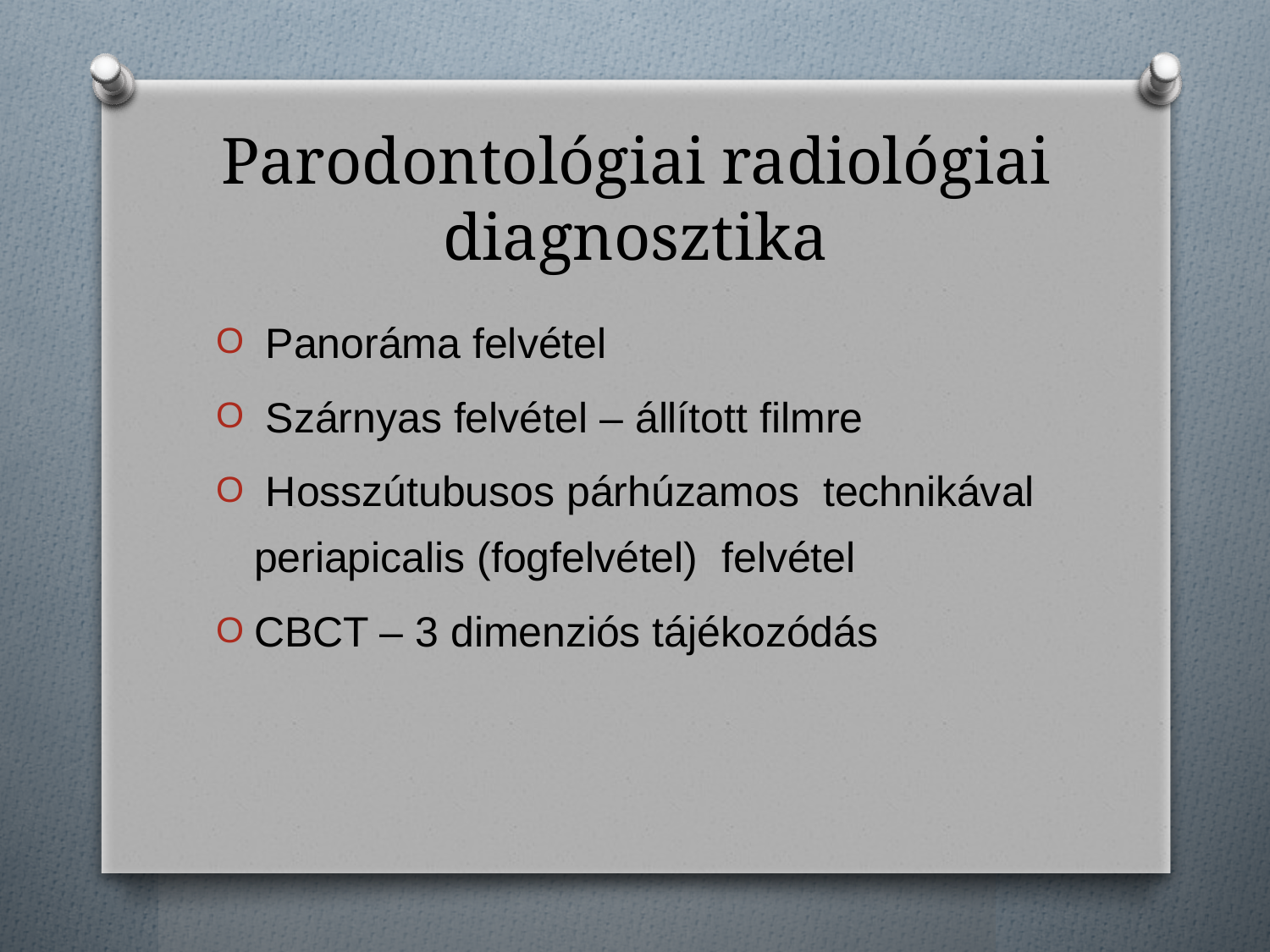

# Parodontológiai radiológiai diagnosztika
 Panoráma felvétel
 Szárnyas felvétel – állított filmre
 Hosszútubusos párhúzamos  technikával periapicalis (fogfelvétel)  felvétel
CBCT – 3 dimenziós tájékozódás